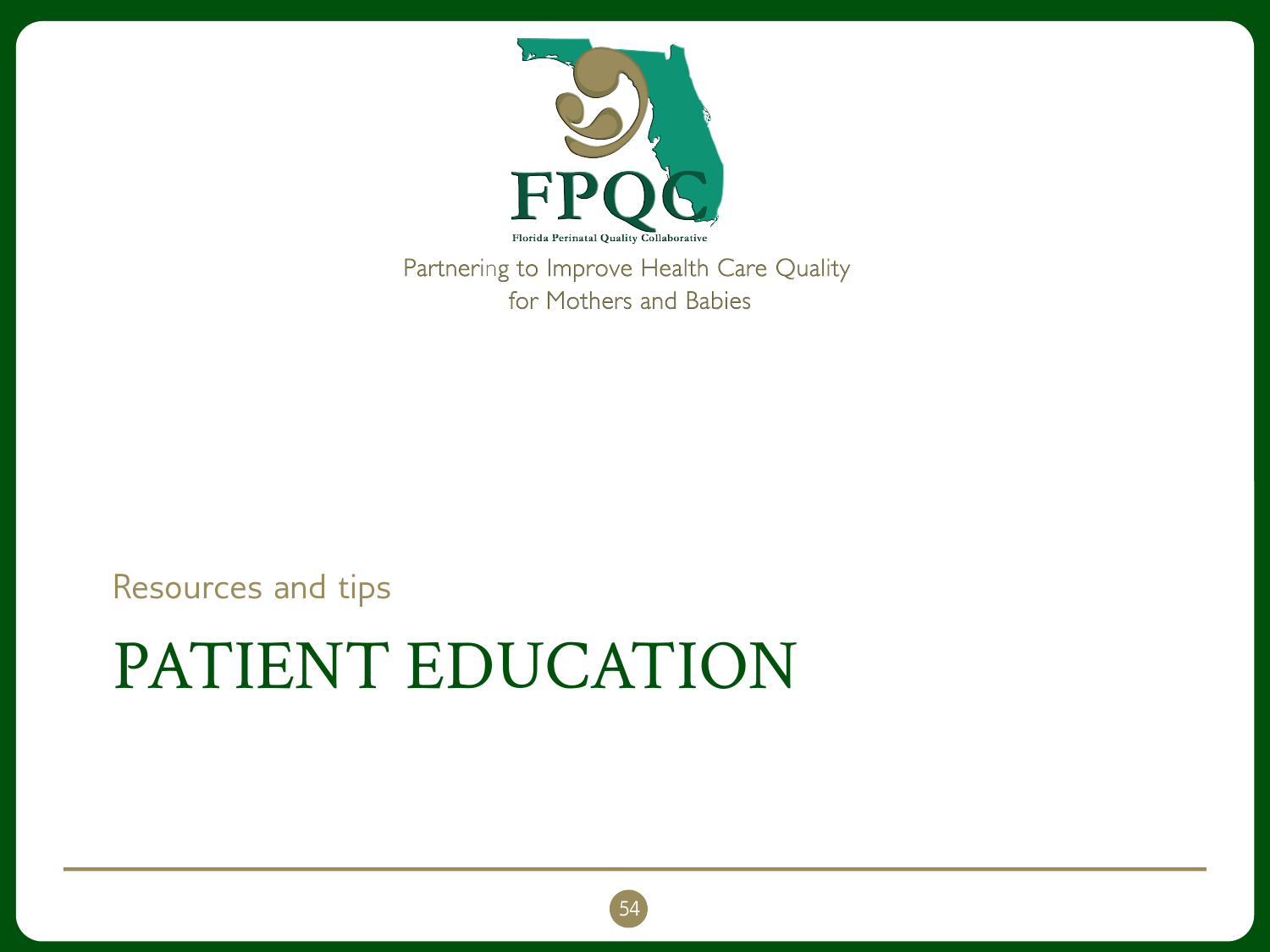

Resources and tips
# Patient Education
54